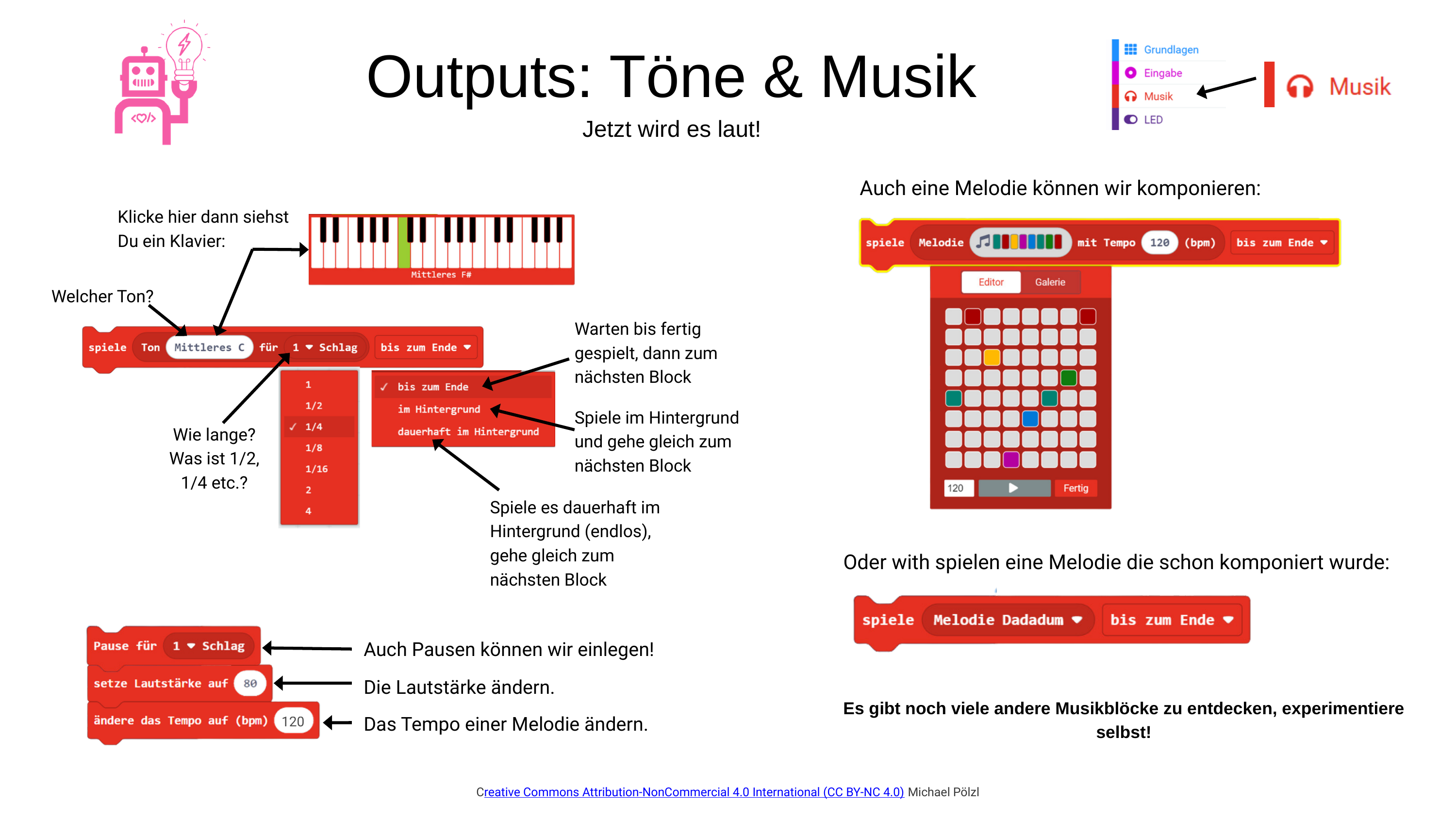

Outputs: Töne & Musik
Jetzt wird es laut!

Auch eine Melodie können wir komponieren:
Klicke hier dann siehst Du ein Klavier:

Welcher Ton?

Warten bis fertig gespielt, dann zum nächsten Block

Spiele im Hintergrund und gehe gleich zum nächsten Block

Wie lange?
Was ist 1/2, 1/4 etc.?

Spiele es dauerhaft im Hintergrund (endlos), gehe gleich zum nächsten Block
Oder with spielen eine Melodie die schon komponiert wurde:

Auch Pausen können wir einlegen!

Die Lautstärke ändern.

Es gibt noch viele andere Musikblöcke zu entdecken, experimentiere selbst!
Das Tempo einer Melodie ändern.
120

Creative Commons Attribution-NonCommercial 4.0 International (CC BY-NC 4.0) Michael Pölzl